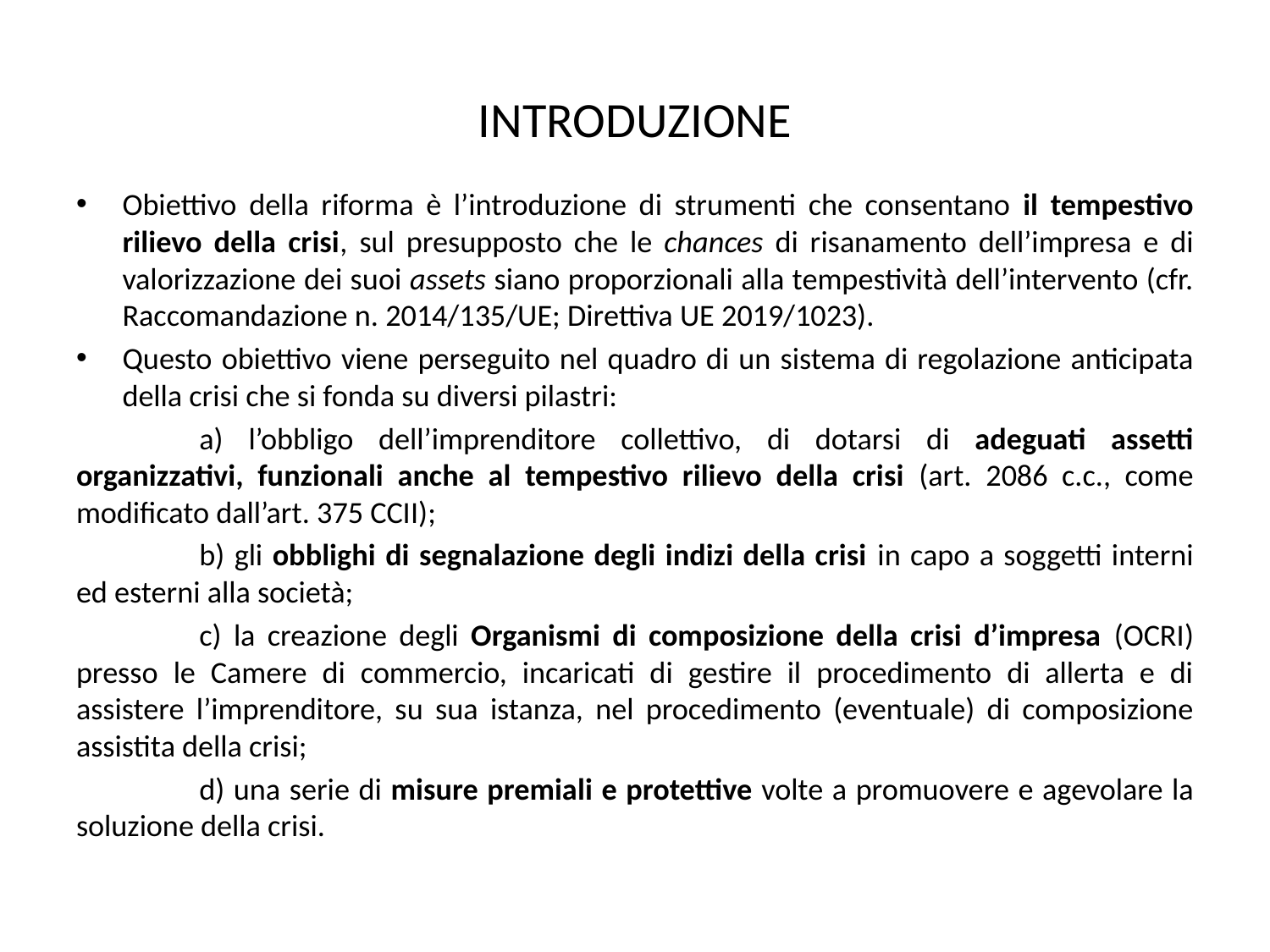

# Introduzione
Obiettivo della riforma è l’introduzione di strumenti che consentano il tempestivo rilievo della crisi, sul presupposto che le chances di risanamento dell’impresa e di valorizzazione dei suoi assets siano proporzionali alla tempestività dell’intervento (cfr. Raccomandazione n. 2014/135/UE; Direttiva UE 2019/1023).
Questo obiettivo viene perseguito nel quadro di un sistema di regolazione anticipata della crisi che si fonda su diversi pilastri:
	a) l’obbligo dell’imprenditore collettivo, di dotarsi di adeguati assetti organizzativi, funzionali anche al tempestivo rilievo della crisi (art. 2086 c.c., come modificato dall’art. 375 CCII);
	b) gli obblighi di segnalazione degli indizi della crisi in capo a soggetti interni ed esterni alla società;
	c) la creazione degli Organismi di composizione della crisi d’impresa (OCRI) presso le Camere di commercio, incaricati di gestire il procedimento di allerta e di assistere l’imprenditore, su sua istanza, nel procedimento (eventuale) di composizione assistita della crisi;
	d) una serie di misure premiali e protettive volte a promuovere e agevolare la soluzione della crisi.